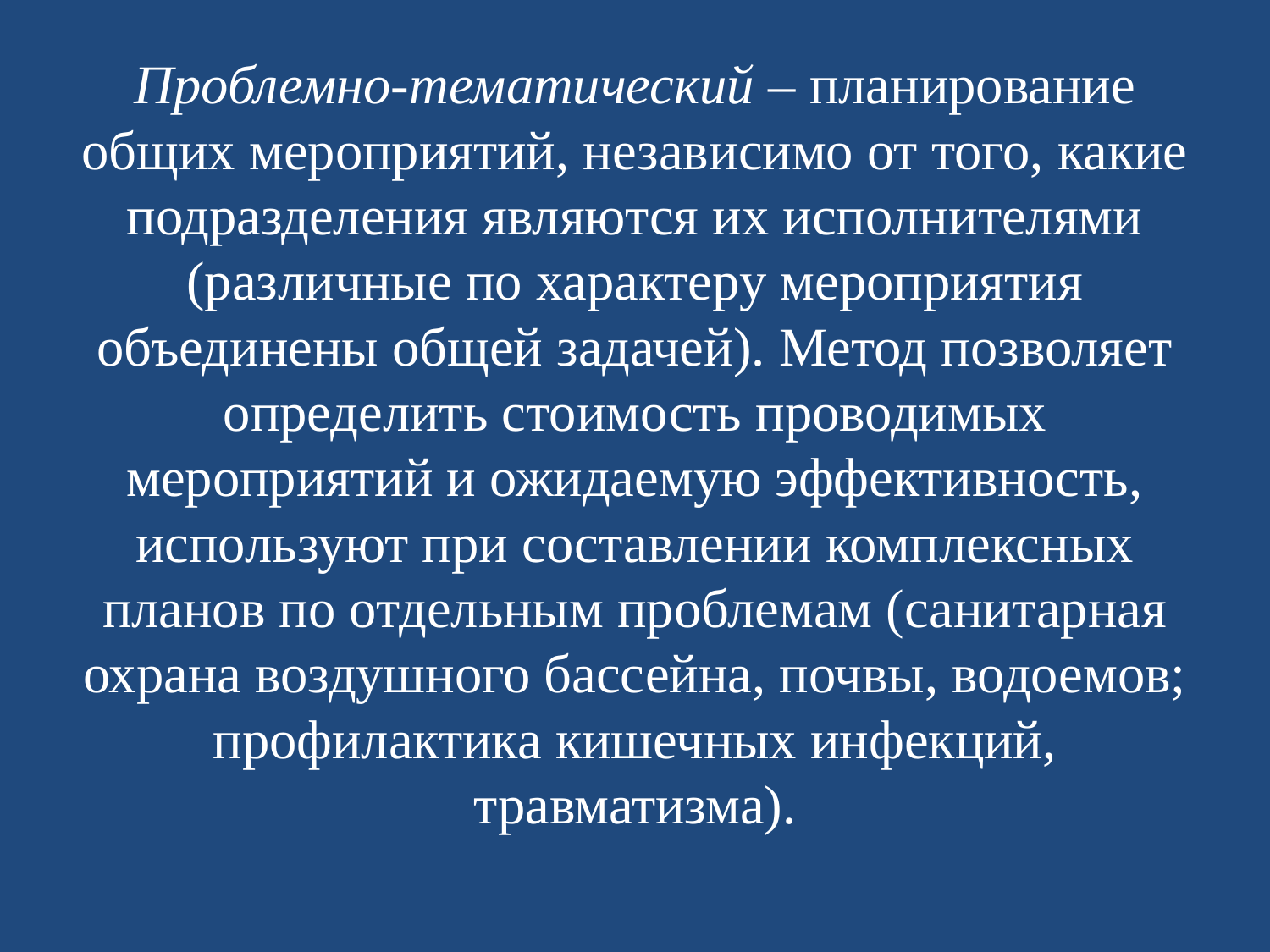

# Проблемно-тематический – планирование общих мероприятий, независимо от того, какие подразделения являются их исполнителями (различные по характеру мероприятия объединены общей задачей). Метод позволяет определить стоимость проводимых мероприятий и ожидаемую эффективность, используют при составлении комплексных планов по отдельным проблемам (санитарная охрана воздушного бассейна, почвы, водоемов; профилактика кишечных инфекций, травматизма).